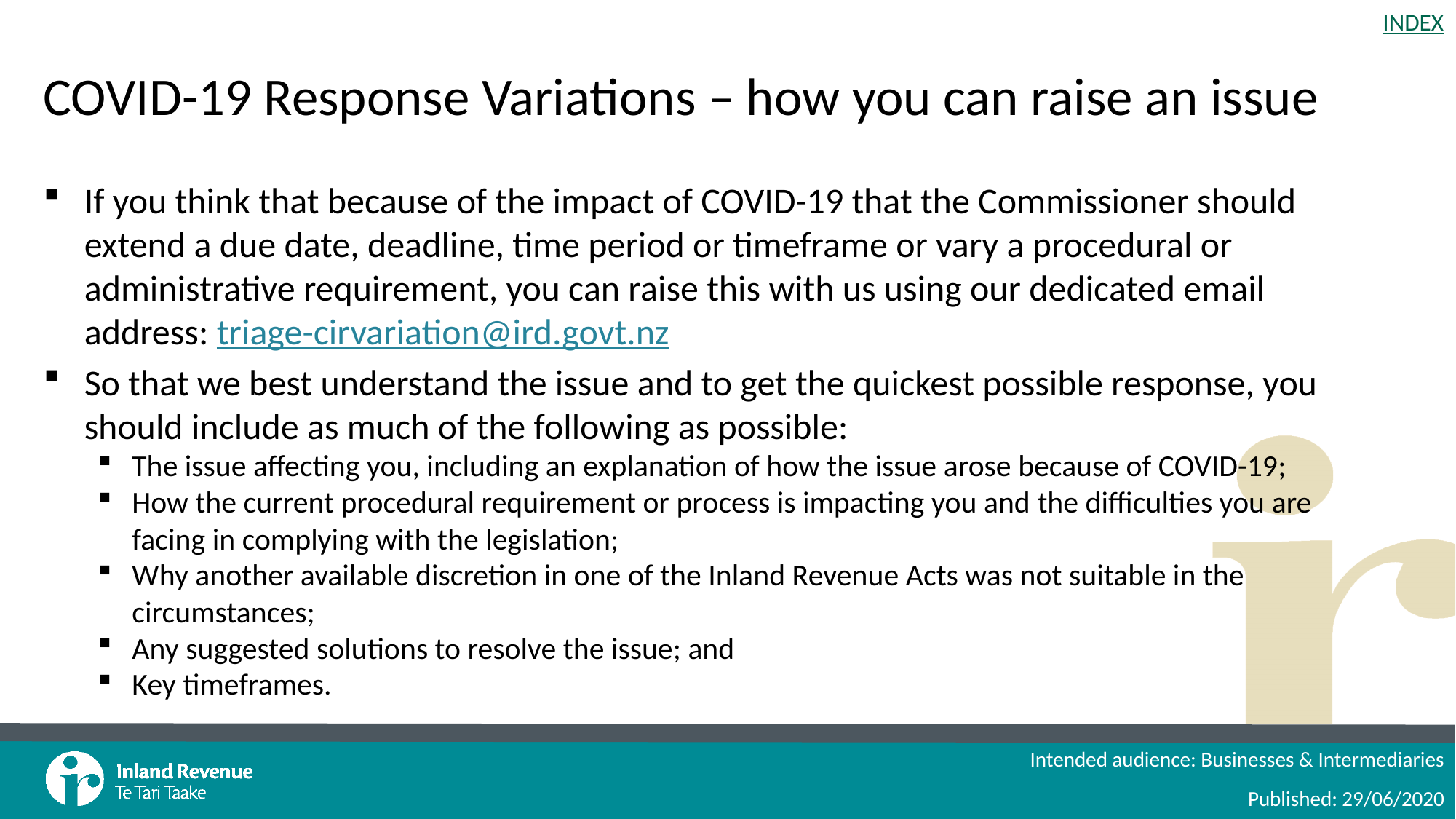

# COVID-19 Response Variations – how you can raise an issue
If you think that because of the impact of COVID-19 that the Commissioner should extend a due date, deadline, time period or timeframe or vary a procedural or administrative requirement, you can raise this with us using our dedicated email address: triage-cirvariation@ird.govt.nz
So that we best understand the issue and to get the quickest possible response, you should include as much of the following as possible:
The issue affecting you, including an explanation of how the issue arose because of COVID-19;
How the current procedural requirement or process is impacting you and the difficulties you are facing in complying with the legislation;
Why another available discretion in one of the Inland Revenue Acts was not suitable in the circumstances;
Any suggested solutions to resolve the issue; and
Key timeframes.
Intended audience: Businesses & Intermediaries
Published: 29/06/2020